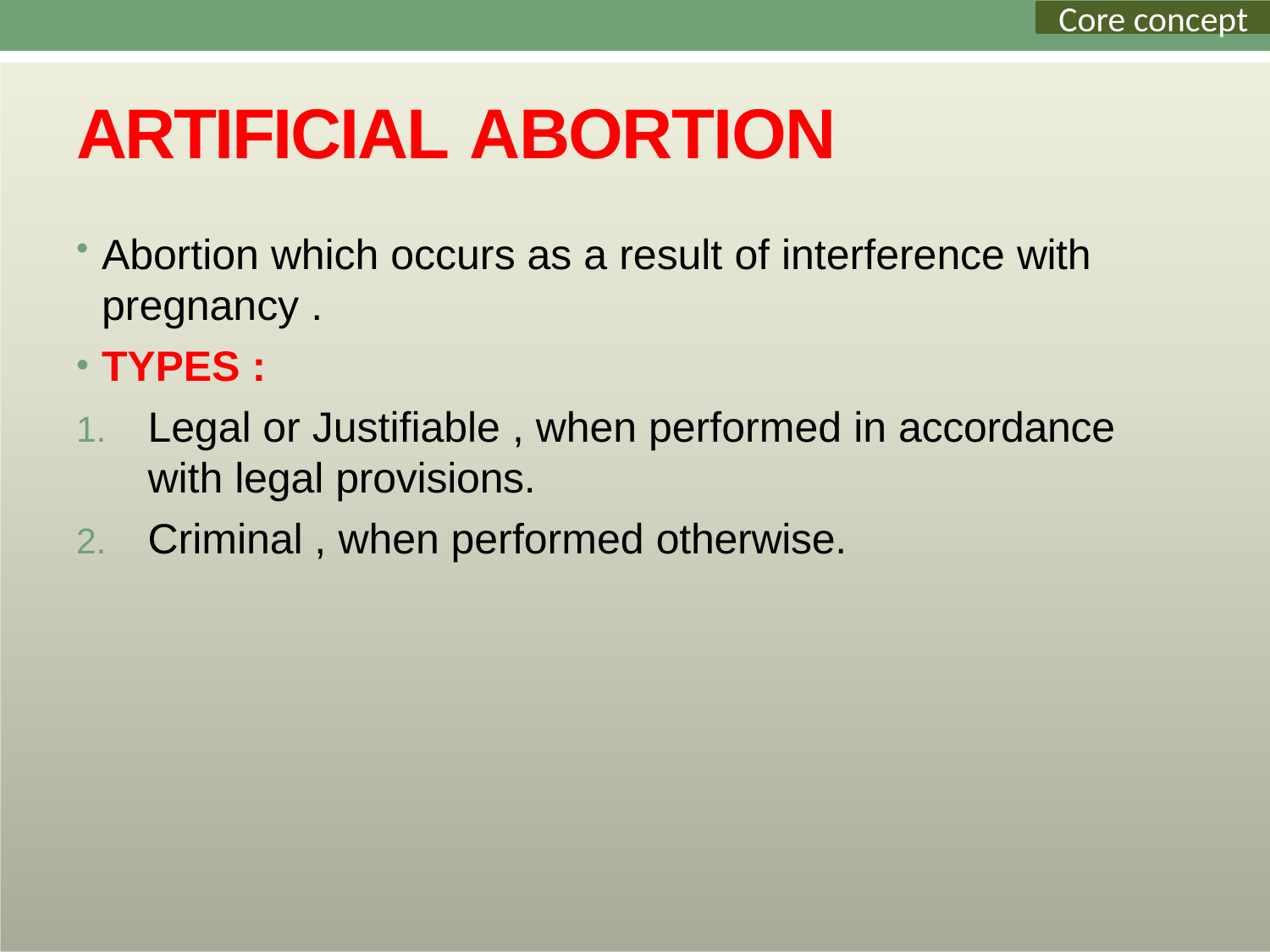

Core concept
# ARTIFICIAL ABORTION
Abortion which occurs as a result of interference with pregnancy .
TYPES :
Legal or Justifiable , when performed in accordance with legal provisions.
Criminal , when performed otherwise.